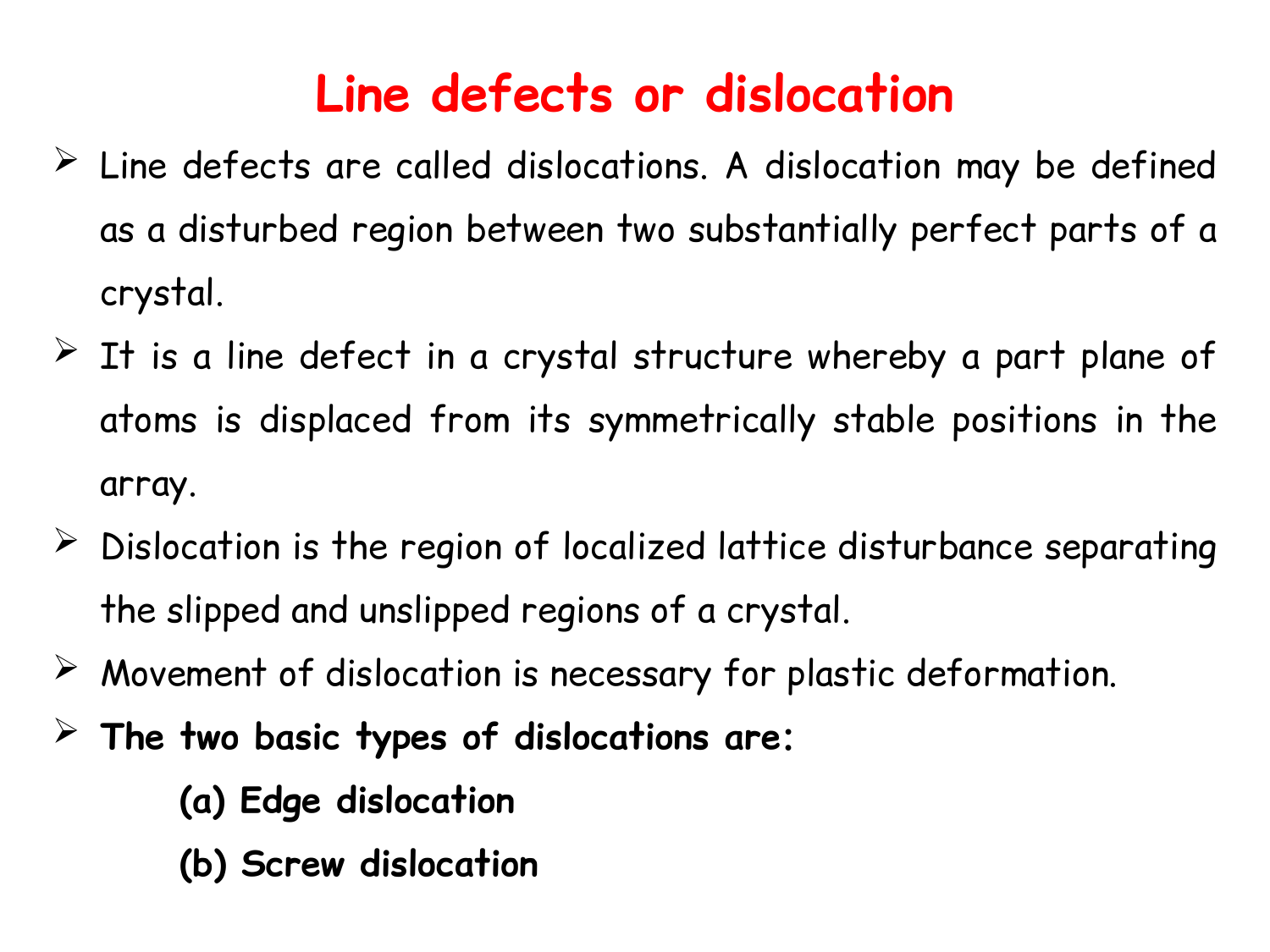

Line defects or dislocation
Line defects are called dislocations. A dislocation may be defined as a disturbed region between two substantially perfect parts of a crystal.
It is a line defect in a crystal structure whereby a part plane of atoms is displaced from its symmetrically stable positions in the array.
Dislocation is the region of localized lattice disturbance separating the slipped and unslipped regions of a crystal.
Movement of dislocation is necessary for plastic deformation.
The two basic types of dislocations are:
	(a) Edge dislocation
	(b) Screw dislocation